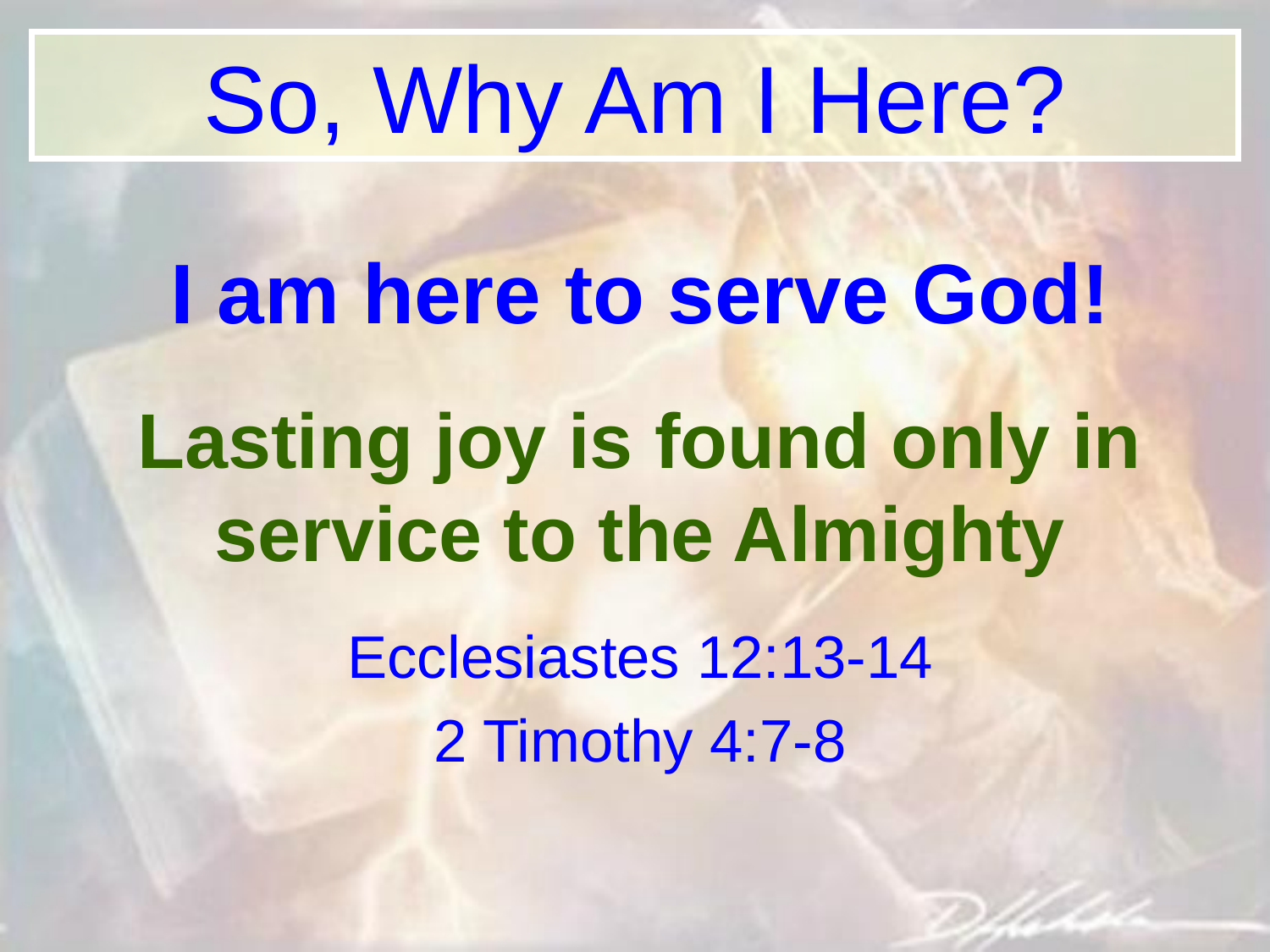

# So, Why Am I Here?
I am here to serve God!

Lasting joy is found only in service to the Almighty

Ecclesiastes 12:13-14
2 Timothy 4:7-8